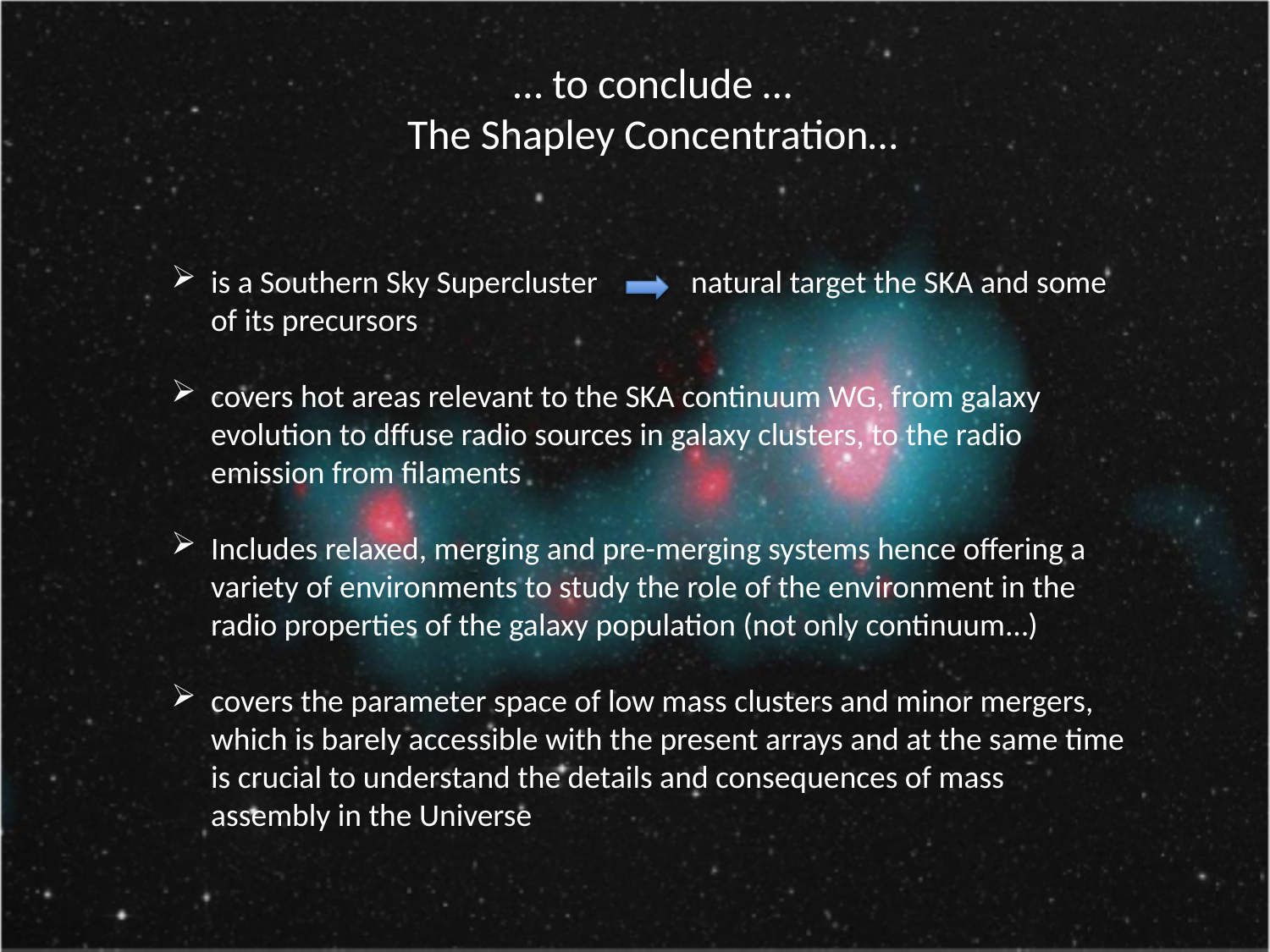

… to conclude …
The Shapley Concentration…
is a Southern Sky Supercluster             natural target the SKA and some of its precursors

covers hot areas relevant to the SKA continuum WG, from galaxy evolution to dffuse radio sources in galaxy clusters, to the radio emission from filaments

Includes relaxed, merging and pre-merging systems hence offering a variety of environments to study the role of the environment in the radio properties of the galaxy population (not only continuum…)

covers the parameter space of low mass clusters and minor mergers, which is barely accessible with the present arrays and at the same time is crucial to understand the details and consequences of mass assembly in the Universe